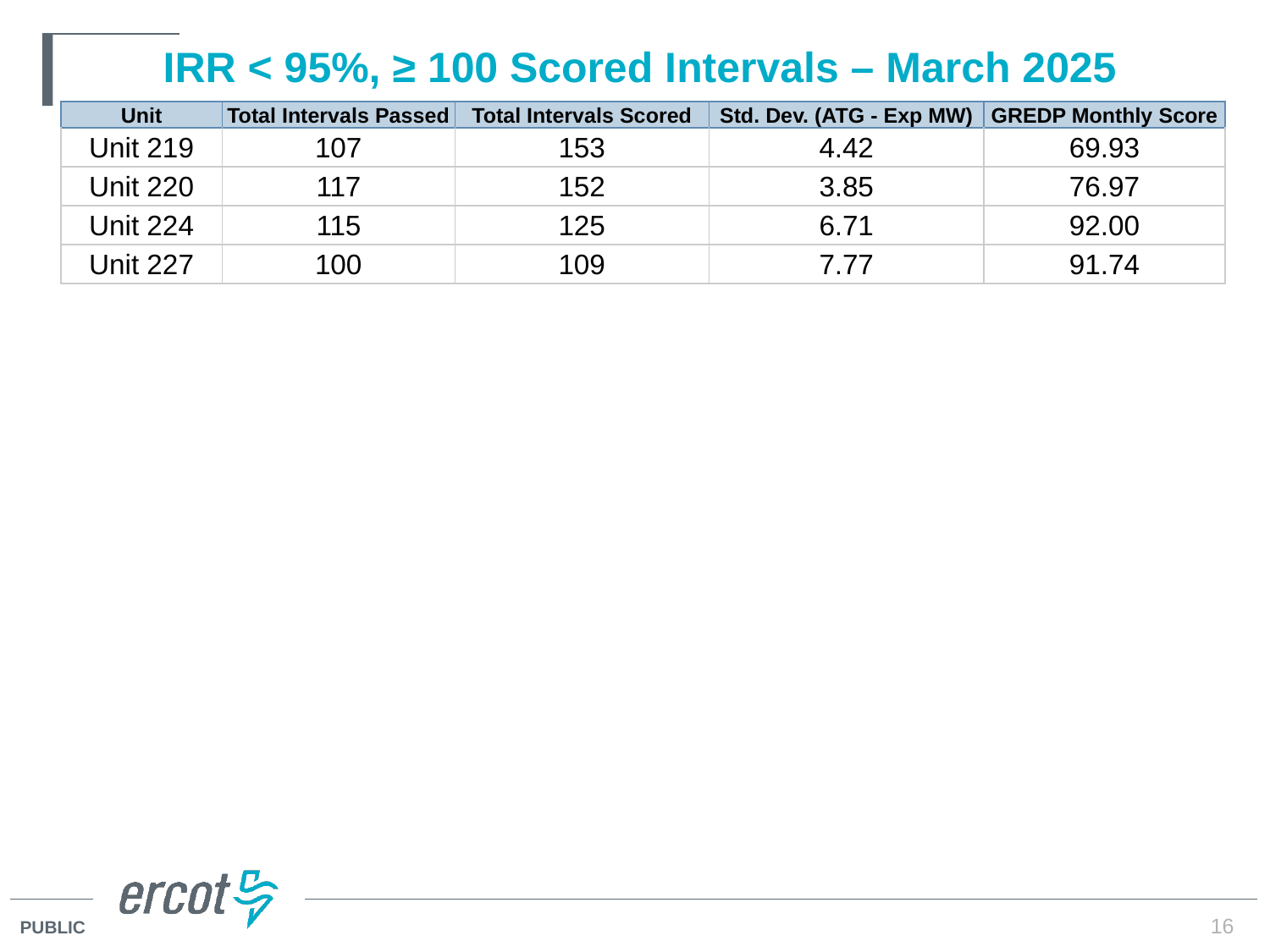

# IRR < 95%, ≥ 100 Scored Intervals – March 2025
| Unit | Total Intervals Passed | Total Intervals Scored | Std. Dev. (ATG - Exp MW) | GREDP Monthly Score |
| --- | --- | --- | --- | --- |
| Unit 219 | 107 | 153 | 4.42 | 69.93 |
| Unit 220 | 117 | 152 | 3.85 | 76.97 |
| Unit 224 | 115 | 125 | 6.71 | 92.00 |
| Unit 227 | 100 | 109 | 7.77 | 91.74 |
16